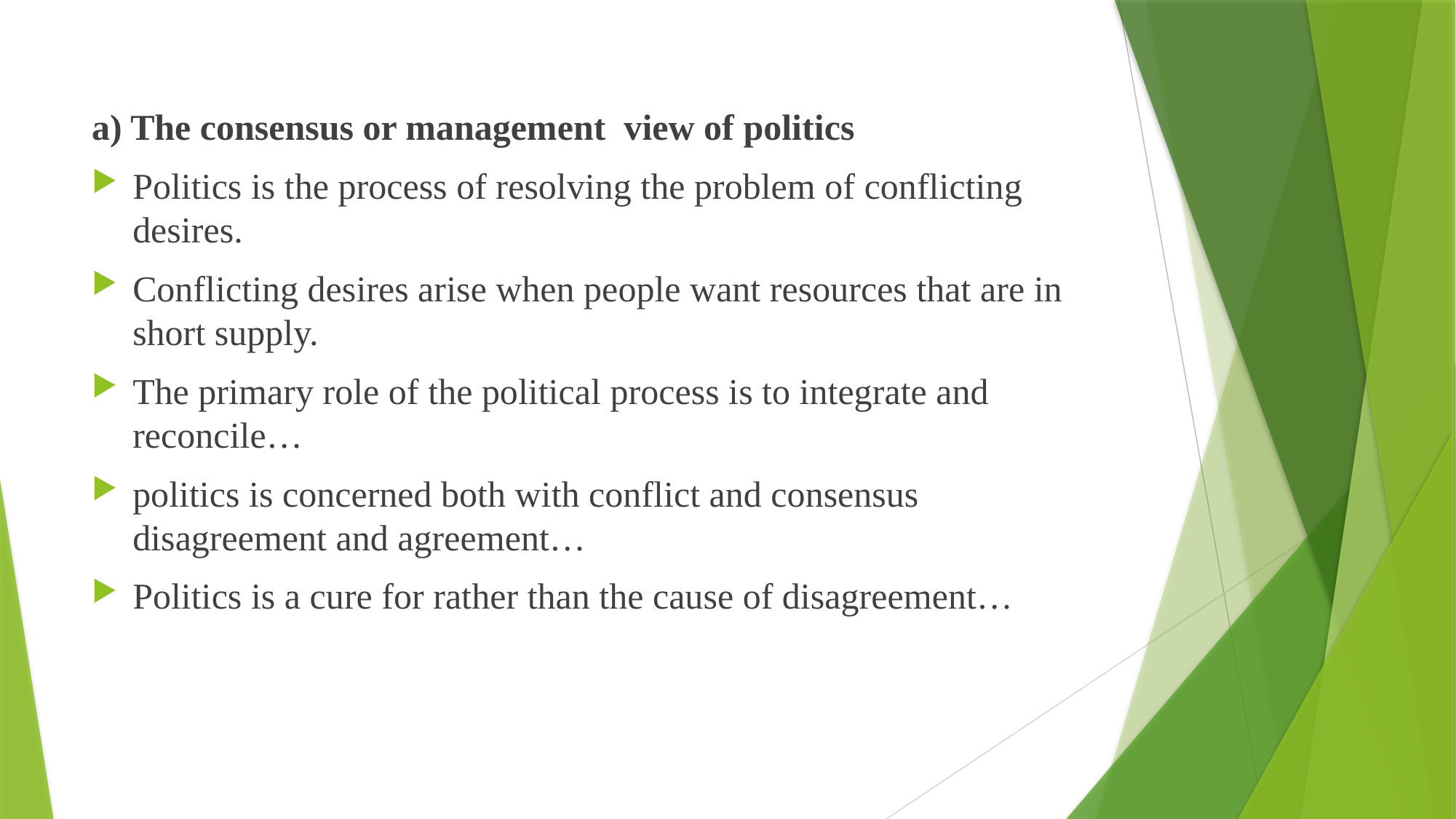

a) The consensus or management  view of politics
Politics is the process of resolving the problem of conflicting desires.
Conflicting desires arise when people want resources that are in short supply.
The primary role of the political process is to integrate and reconcile…
politics is concerned both with conflict and consensus disagreement and agreement…
Politics is a cure for rather than the cause of disagreement…